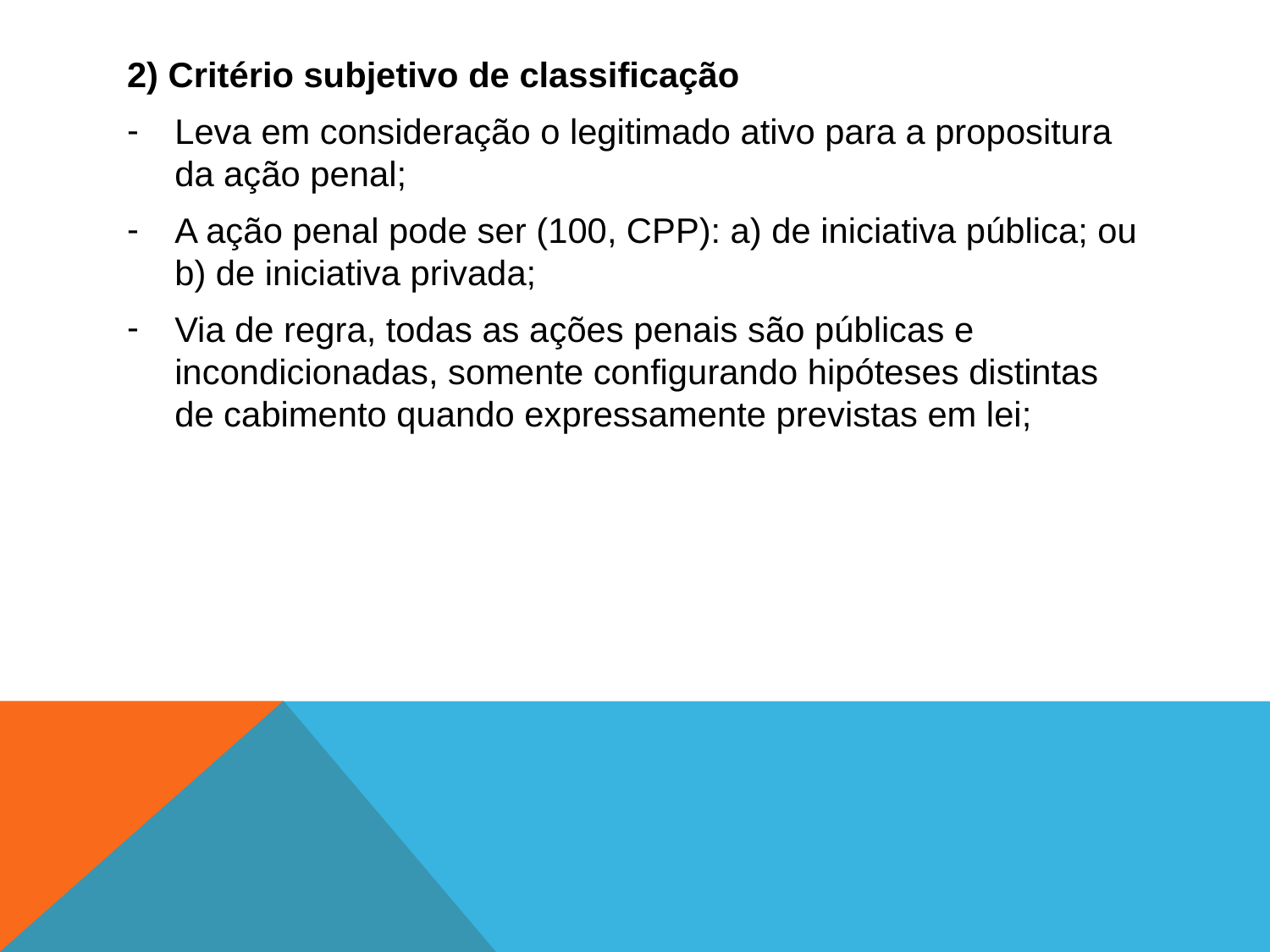

2) Critério subjetivo de classificação
Leva em consideração o legitimado ativo para a propositura da ação penal;
A ação penal pode ser (100, CPP): a) de iniciativa pública; ou b) de iniciativa privada;
Via de regra, todas as ações penais são públicas e incondicionadas, somente configurando hipóteses distintas de cabimento quando expressamente previstas em lei;